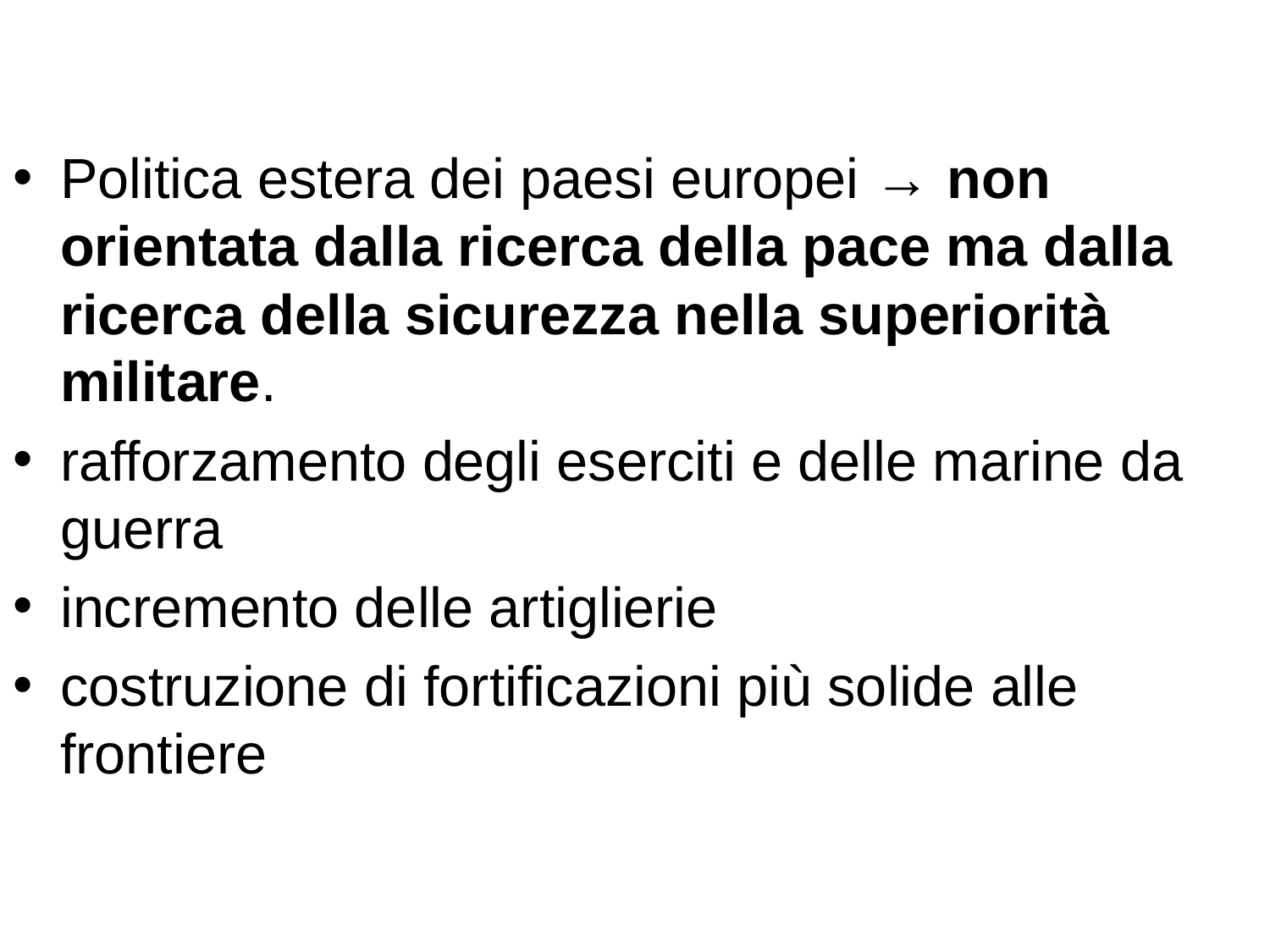

Politica estera dei paesi europei → non orientata dalla ricerca della pace ma dalla ricerca della sicurezza nella superiorità militare.
rafforzamento degli eserciti e delle marine da guerra
incremento delle artiglierie
costruzione di fortificazioni più solide alle frontiere